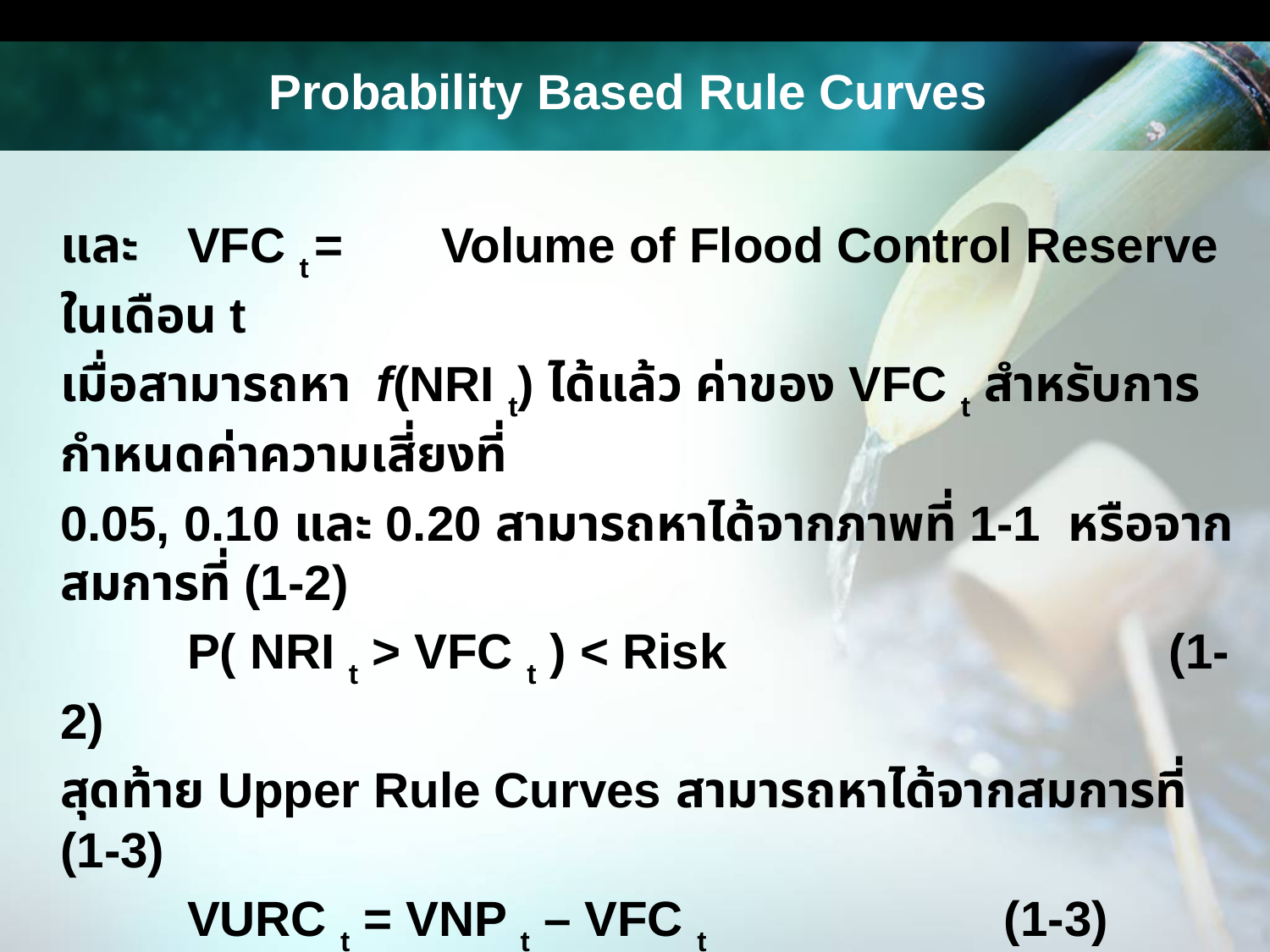

และ	VFC t	=	Volume of Flood Control Reserve ในเดือน t
	เมื่อสามารถหา  f(NRI t) ได้แล้ว ค่าของ VFC t สำหรับการกำหนดค่าความเสี่ยงที่
 	0.05, 0.10 และ 0.20 สามารถหาได้จากภาพที่ 1-1  หรือจากสมการที่ (1-2)
		P( NRI t > VFC t ) < Risk		                (1-2)
	สุดท้าย Upper Rule Curves สามารถหาได้จากสมการที่ (1-3)
		VURC t = VNP t – VFC t 		    (1-3)
	เมื่อ
		VURC t		=	reservoir upper rule curve volume ในเดือน t
		VNP t		=	ปริมาตรเก็บกักปกติในเดือน t

Probability Based Rule Curves